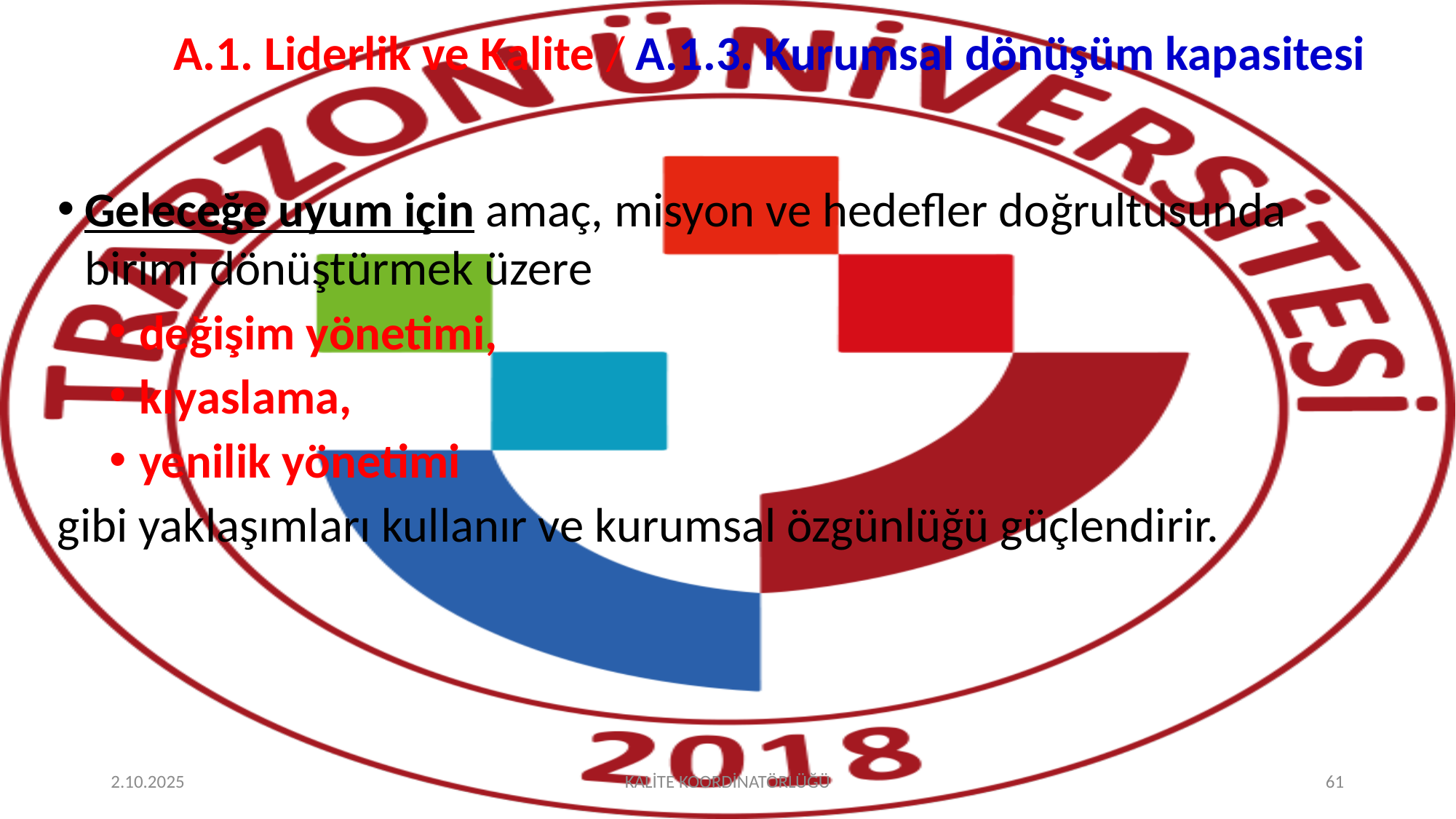

# A.1. Liderlik ve Kalite / A.1.3. Kurumsal dönüşüm kapasitesi
Geleceğe uyum için amaç, misyon ve hedefler doğrultusunda birimi dönüştürmek üzere
değişim yönetimi,
kıyaslama,
yenilik yönetimi
gibi yaklaşımları kullanır ve kurumsal özgünlüğü güçlendirir.
2.10.2025
KALİTE KOORDİNATÖRLÜĞÜ
61